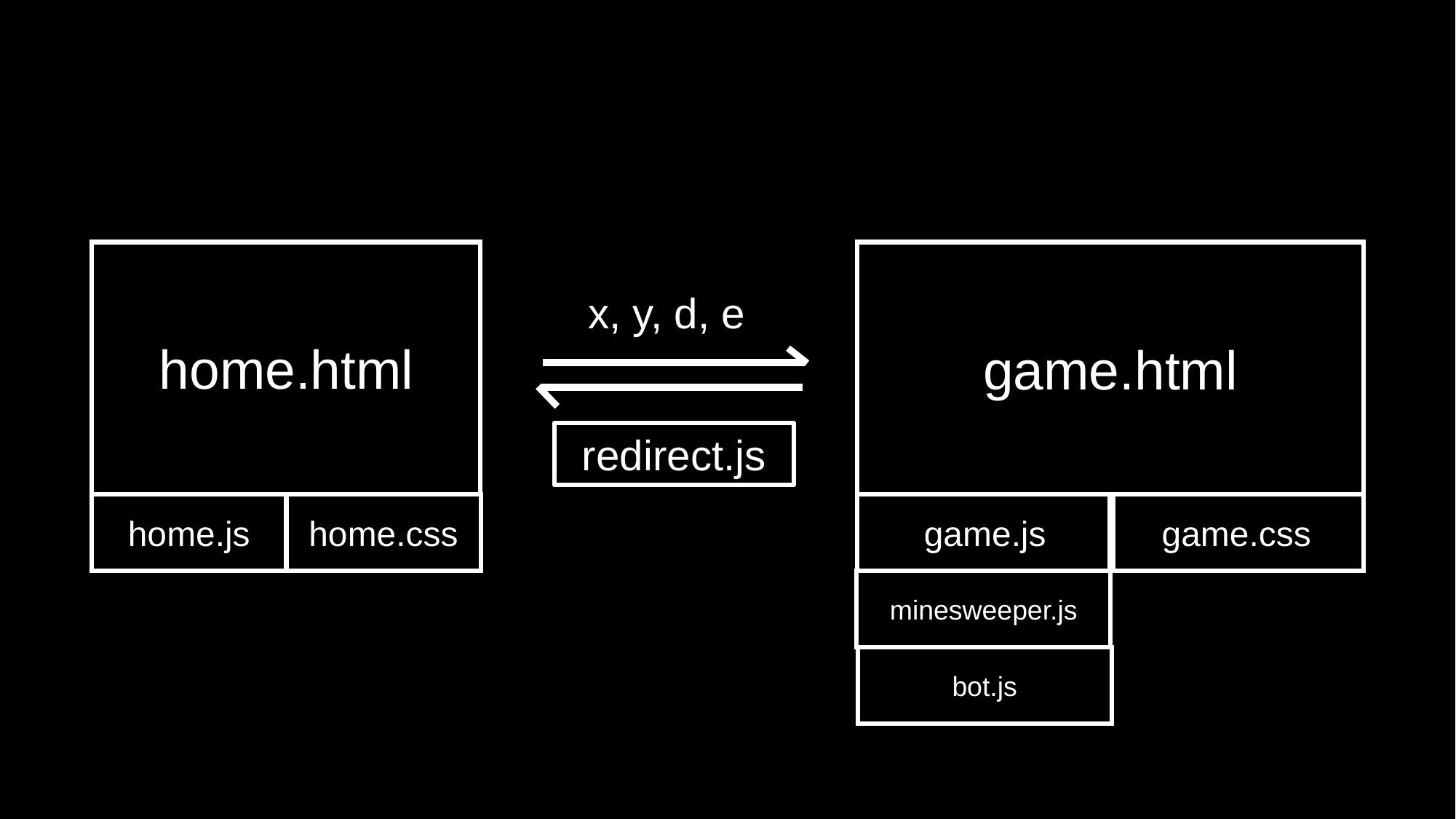

home.html
game.html
x, y, d, e
redirect.js

home.js
home.css
game.js
game.css
minesweeper.js
bot.js